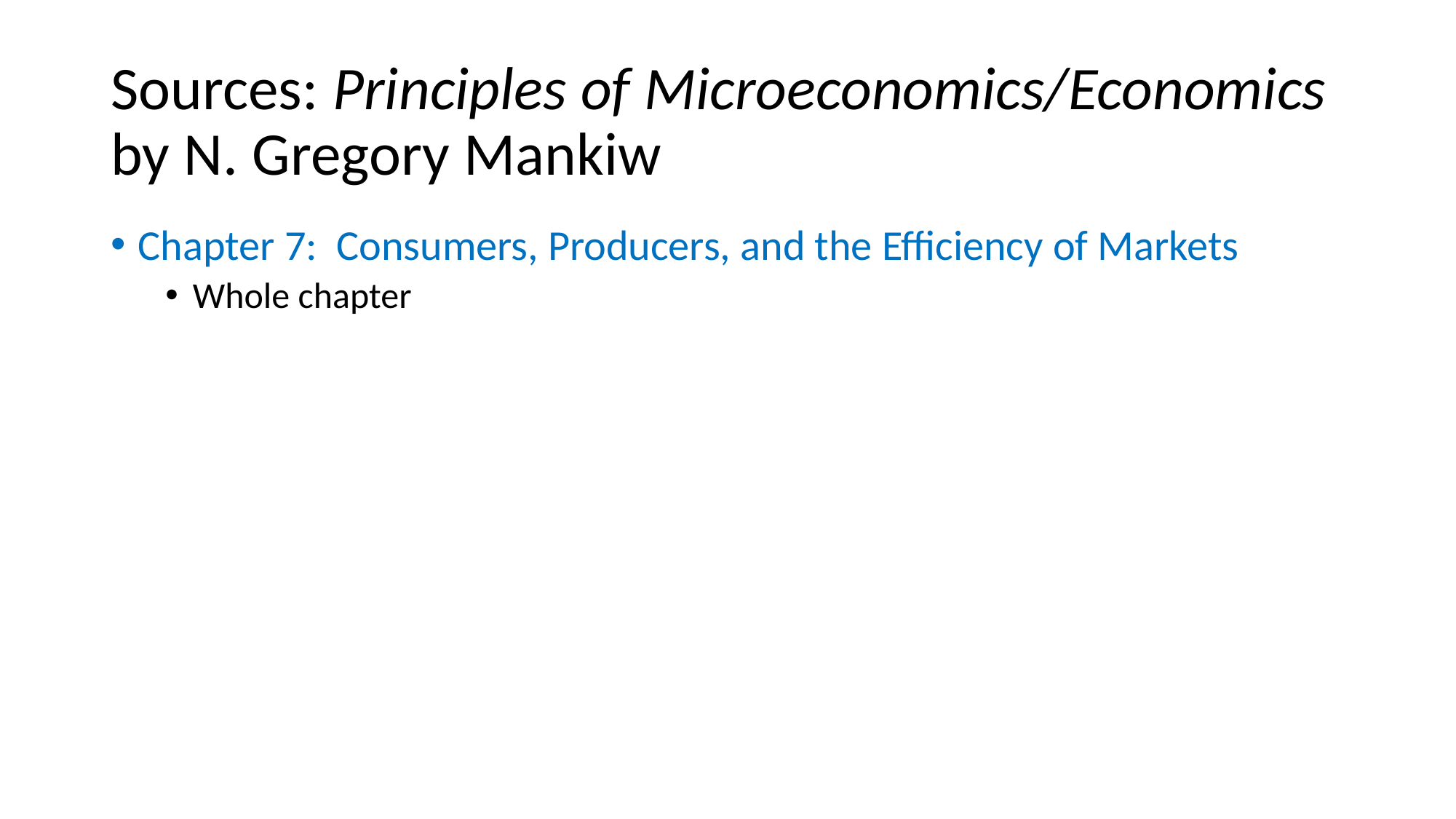

# Sources: Principles of Microeconomics/Economics by N. Gregory Mankiw
Chapter 7:  Consumers, Producers, and the Efficiency of Markets
Whole chapter